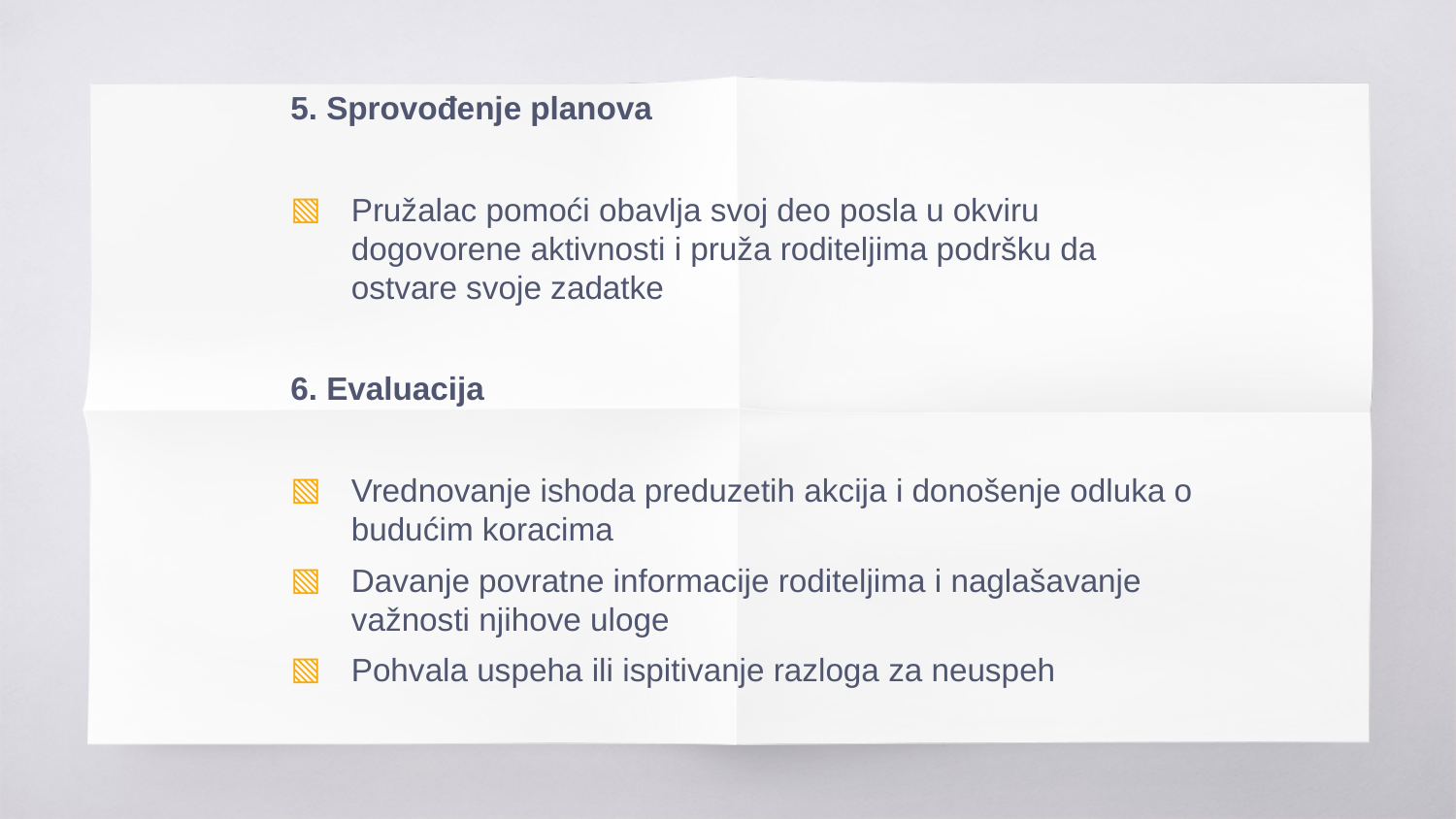

5. Sprovođenje planova

Pružalac pomoći obavlja svoj deo posla u okviru dogovorene aktivnosti i pruža roditeljima podršku da ostvare svoje zadatke

6. Evaluacija

Vrednovanje ishoda preduzetih akcija i donošenje odluka o budućim koracima
Davanje povratne informacije roditeljima i naglašavanje važnosti njihove uloge
Pohvala uspeha ili ispitivanje razloga za neuspeh